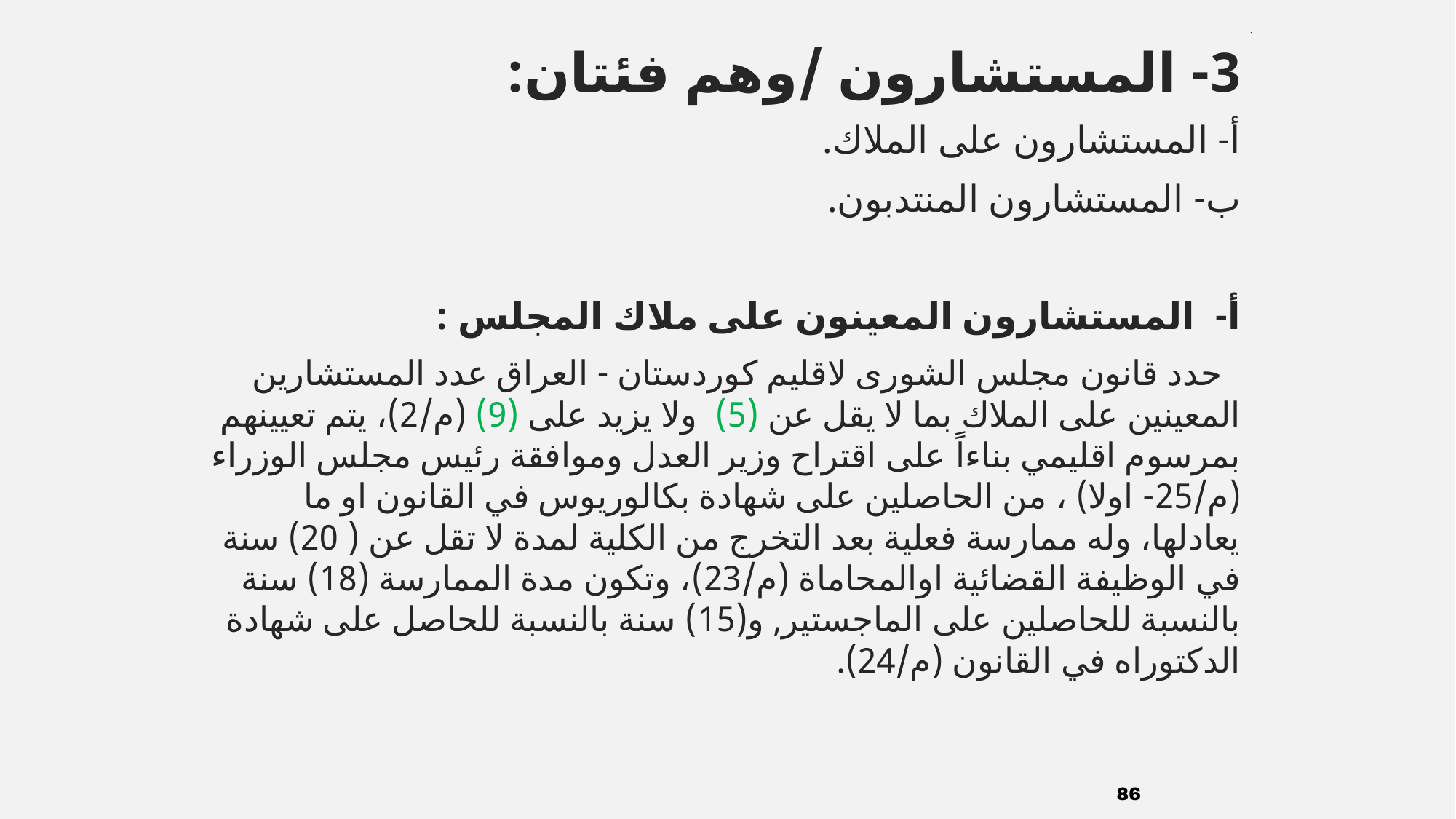

.
3- المستشارون /وهم فئتان:
أ- المستشارون على الملاك.
ب- المستشارون المنتدبون.

أ-  المستشارون المعينون على ملاك المجلس :
  حدد قانون مجلس الشورى لاقليم كوردستان - العراق عدد المستشارين المعينين على الملاك بما لا يقل عن (5)  ولا يزيد على (9) (م/2)، يتم تعيينهم بمرسوم اقليمي بناءاً على اقتراح وزير العدل وموافقة رئيس مجلس الوزراء (م/25- اولا) ، من الحاصلين على شهادة بكالوريوس في القانون او ما يعادلها، وله ممارسة فعلية بعد التخرج من الكلية لمدة لا تقل عن ( 20) سنة في الوظيفة القضائية اوالمحاماة (م/23)، وتكون مدة الممارسة (18) سنة بالنسبة للحاصلين على الماجستير, و(15) سنة بالنسبة للحاصل على شهادة الدكتوراه في القانون (م/24).

86